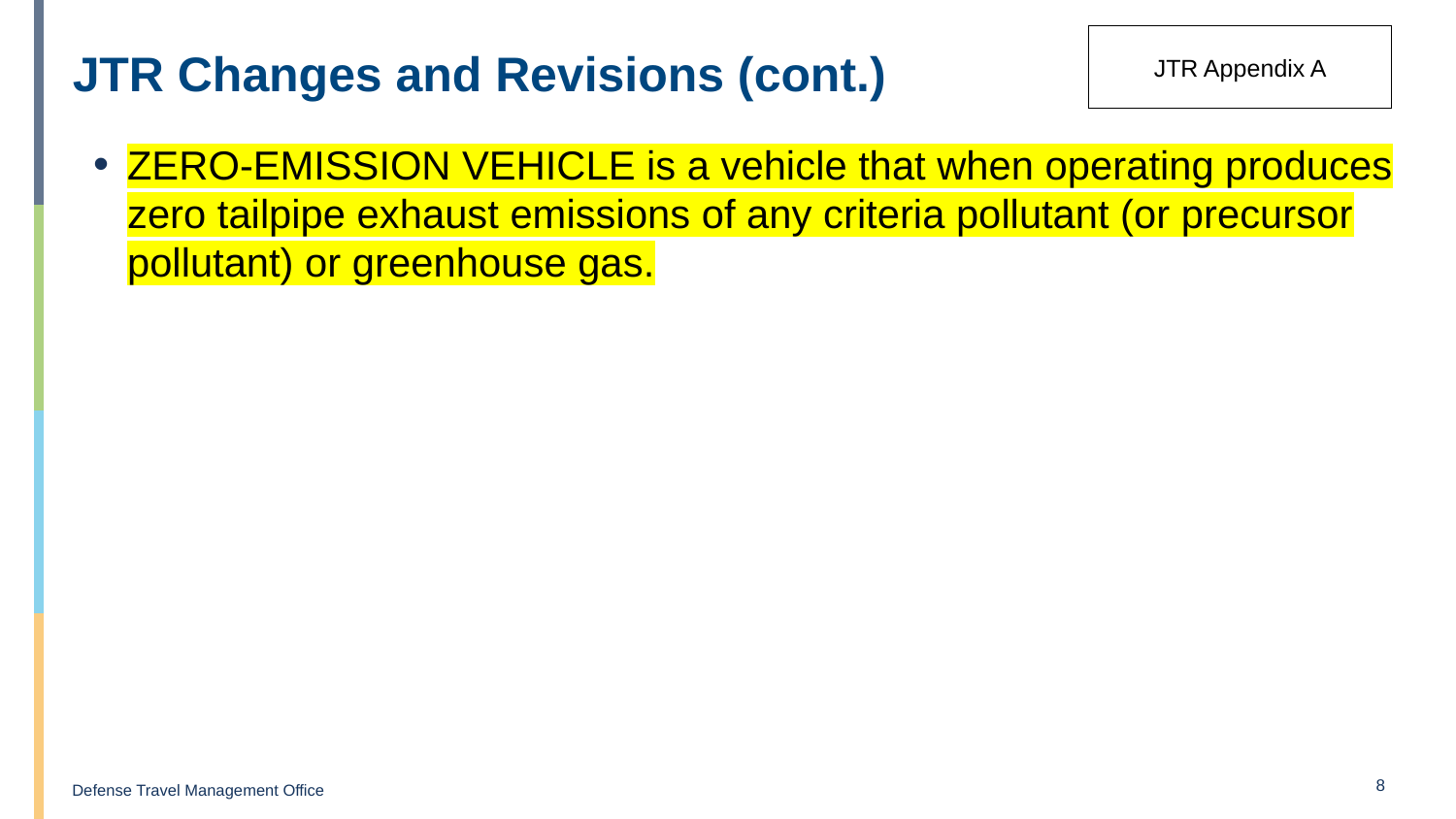

JTR Appendix A
# JTR Changes and Revisions (cont.)
ZERO-EMISSION VEHICLE is a vehicle that when operating produces zero tailpipe exhaust emissions of any criteria pollutant (or precursor pollutant) or greenhouse gas.

8